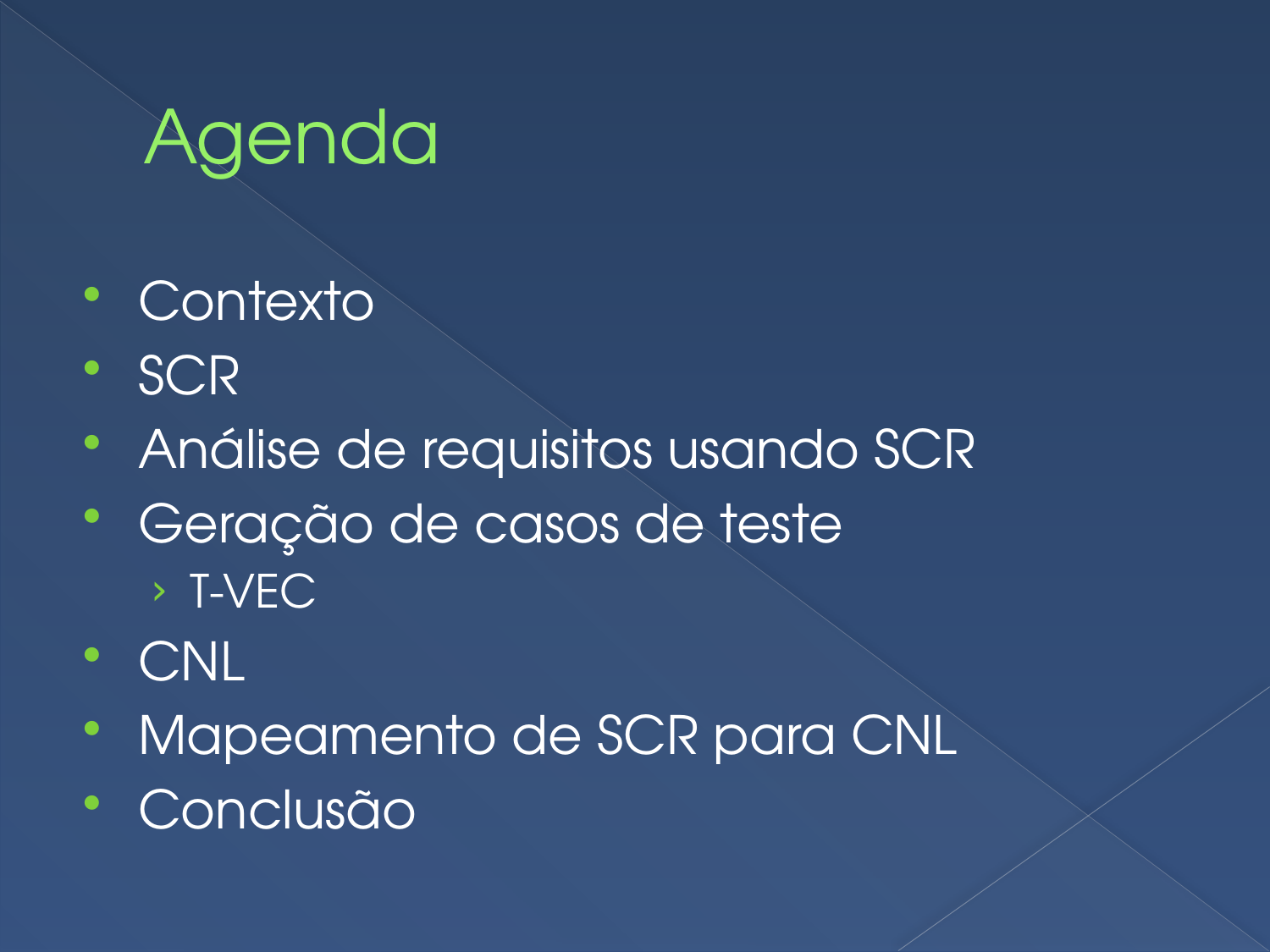

# Agenda
Contexto
SCR
Análise de requisitos usando SCR
Geração de casos de teste
T-VEC
CNL
Mapeamento de SCR para CNL
Conclusão